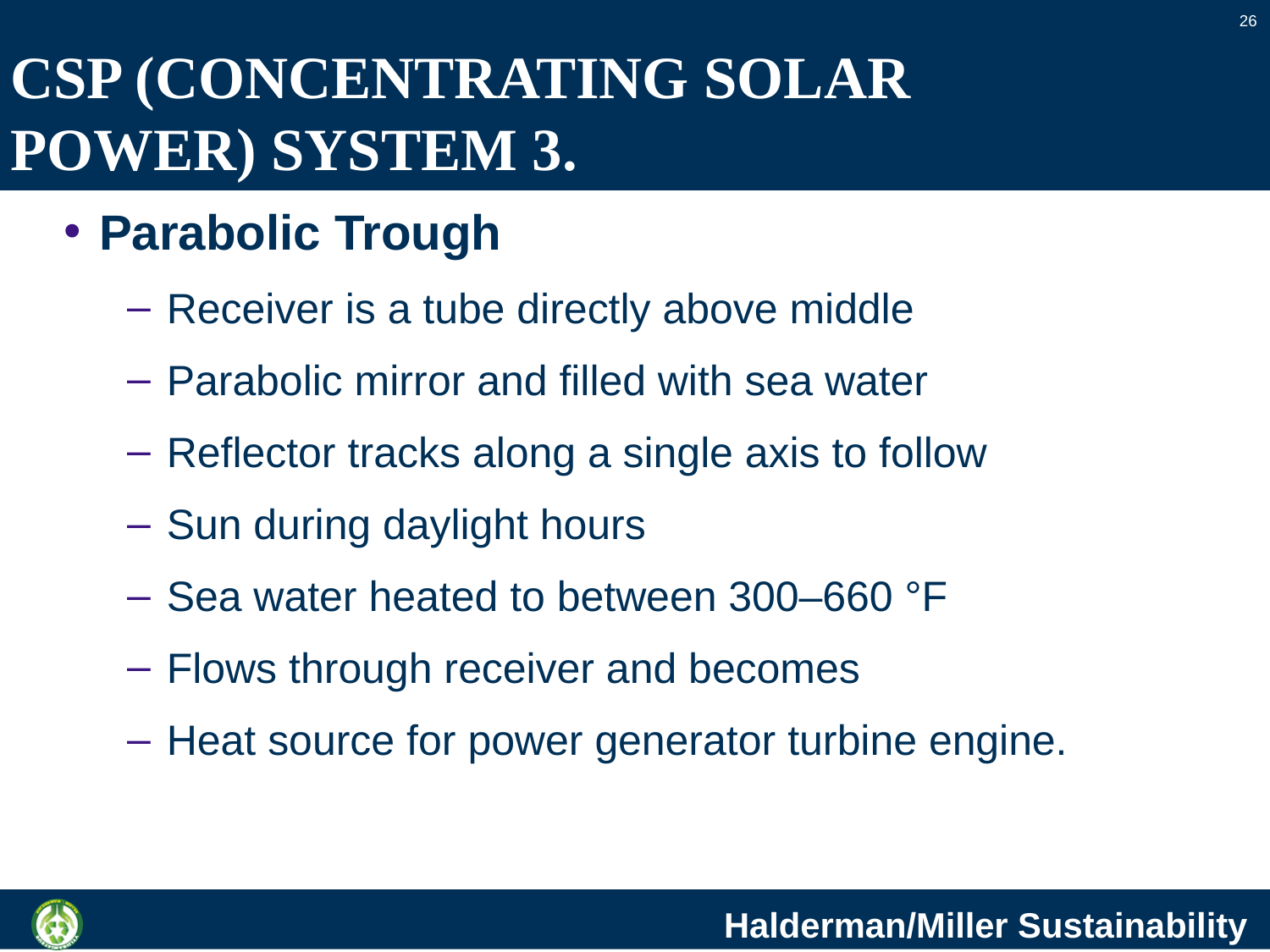

26
# CSP (CONCENTRATING SOLAR POWER) SYSTEM 3.
Parabolic Trough
Receiver is a tube directly above middle
Parabolic mirror and filled with sea water
Reflector tracks along a single axis to follow
Sun during daylight hours
Sea water heated to between 300–660 °F
Flows through receiver and becomes
Heat source for power generator turbine engine.